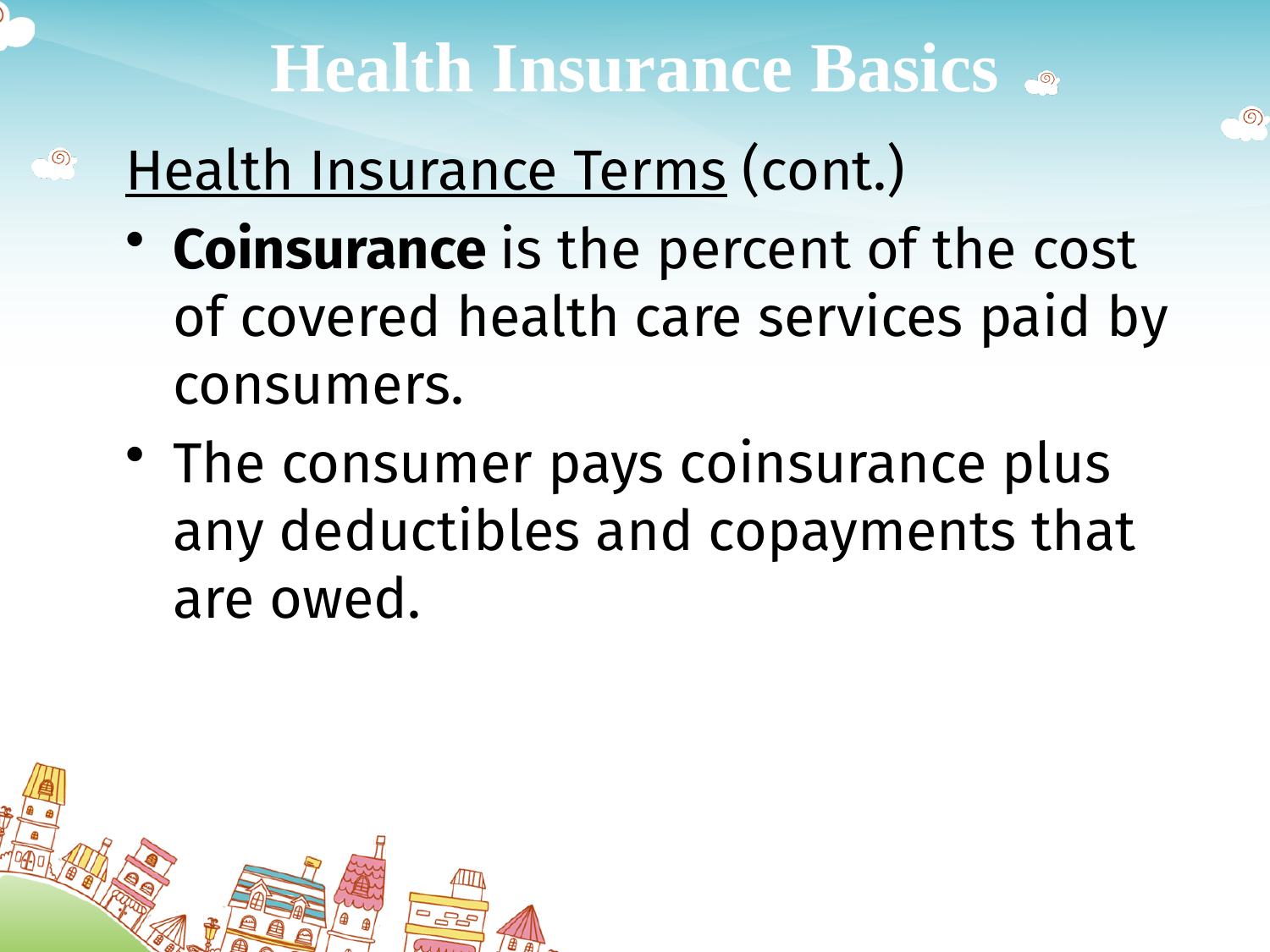

# Health Insurance Basics
Health Insurance Terms (cont.)
Coinsurance is the percent of the cost of covered health care services paid by consumers.
The consumer pays coinsurance plus any deductibles and copayments that are owed.